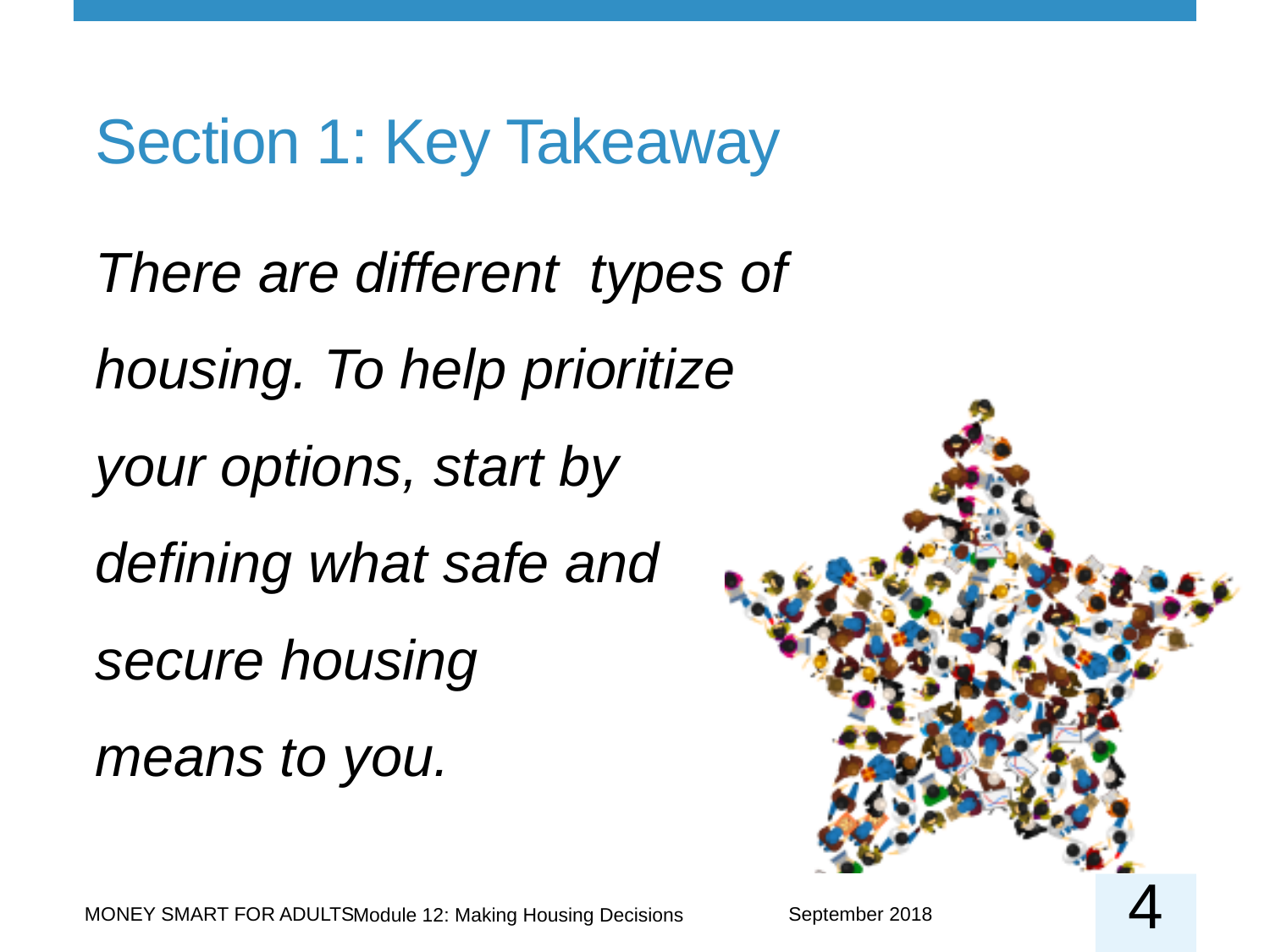

# Section 1: Key Takeaway
There are different  types of housing. To help prioritize your options, start by defining what safe and secure housing
means to you.

4